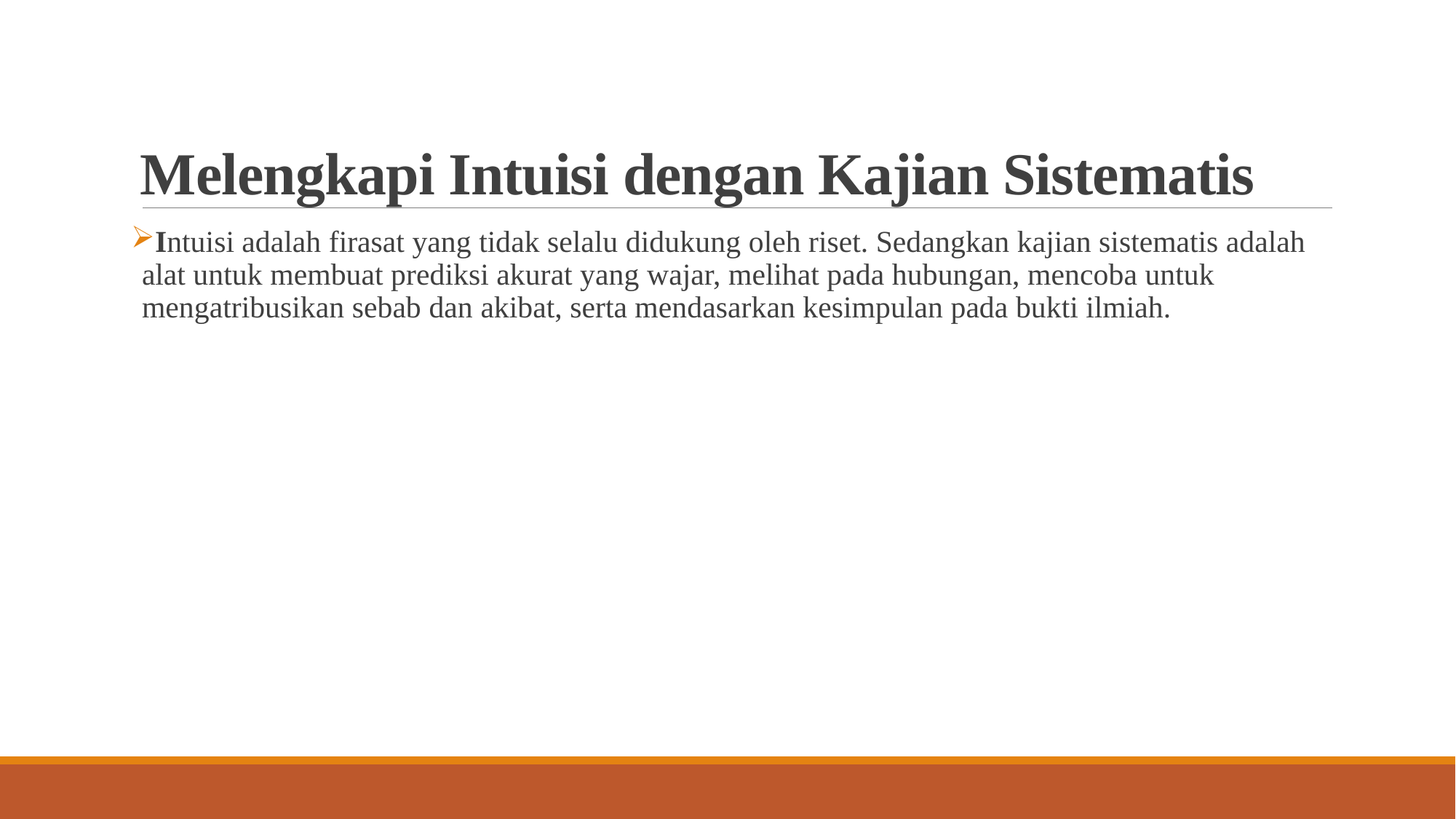

# Melengkapi Intuisi dengan Kajian Sistematis
Intuisi adalah firasat yang tidak selalu didukung oleh riset. Sedangkan kajian sistematis adalah alat untuk membuat prediksi akurat yang wajar, melihat pada hubungan, mencoba untuk mengatribusikan sebab dan akibat, serta mendasarkan kesimpulan pada bukti ilmiah.